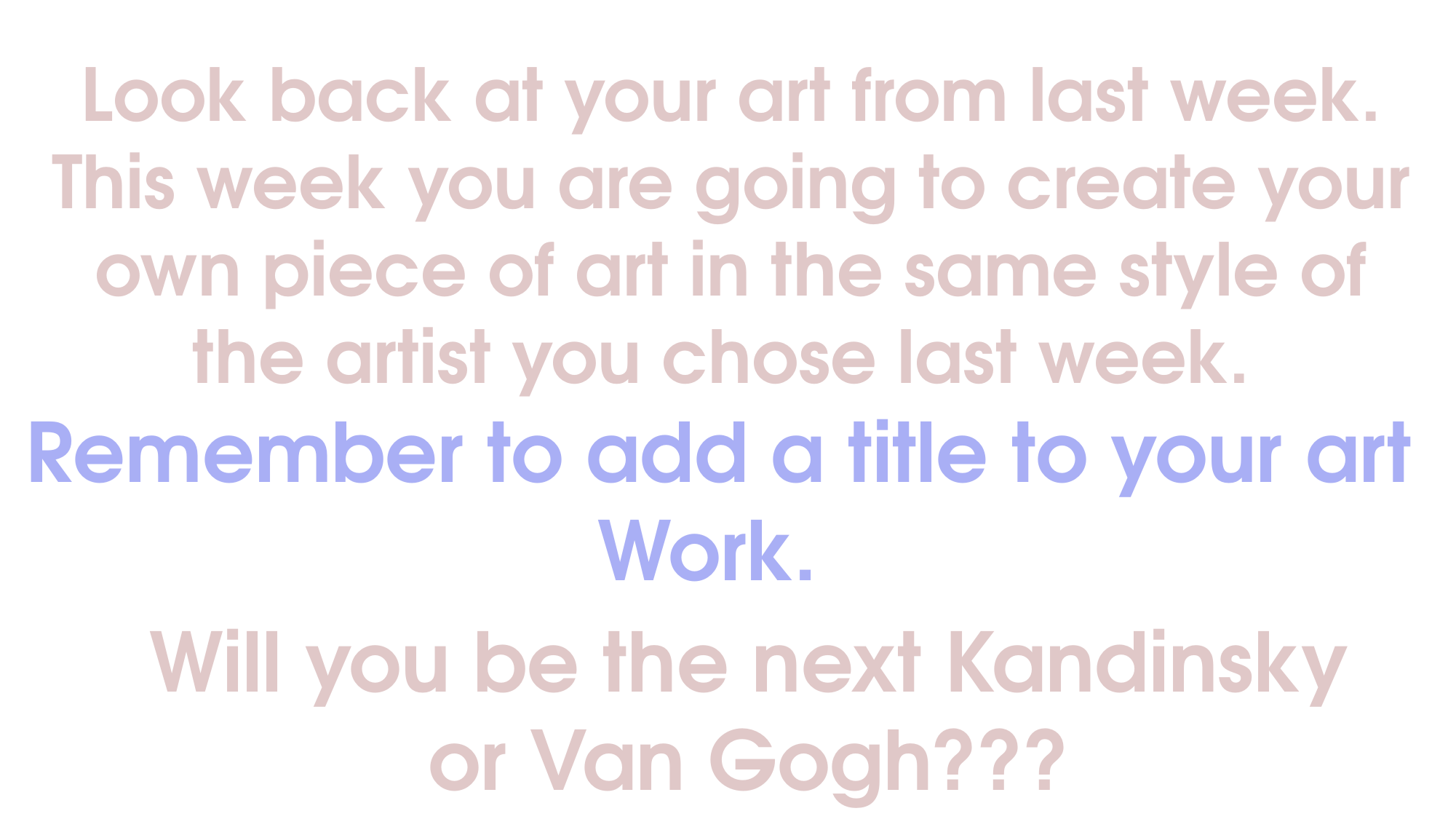

Look back at your art from last week.
This week you are going to create your
own piece of art in the same style of
the artist you chose last week.

Remember to add a title to your art
Work.
Will you be the next Kandinsky
or Van Gogh???